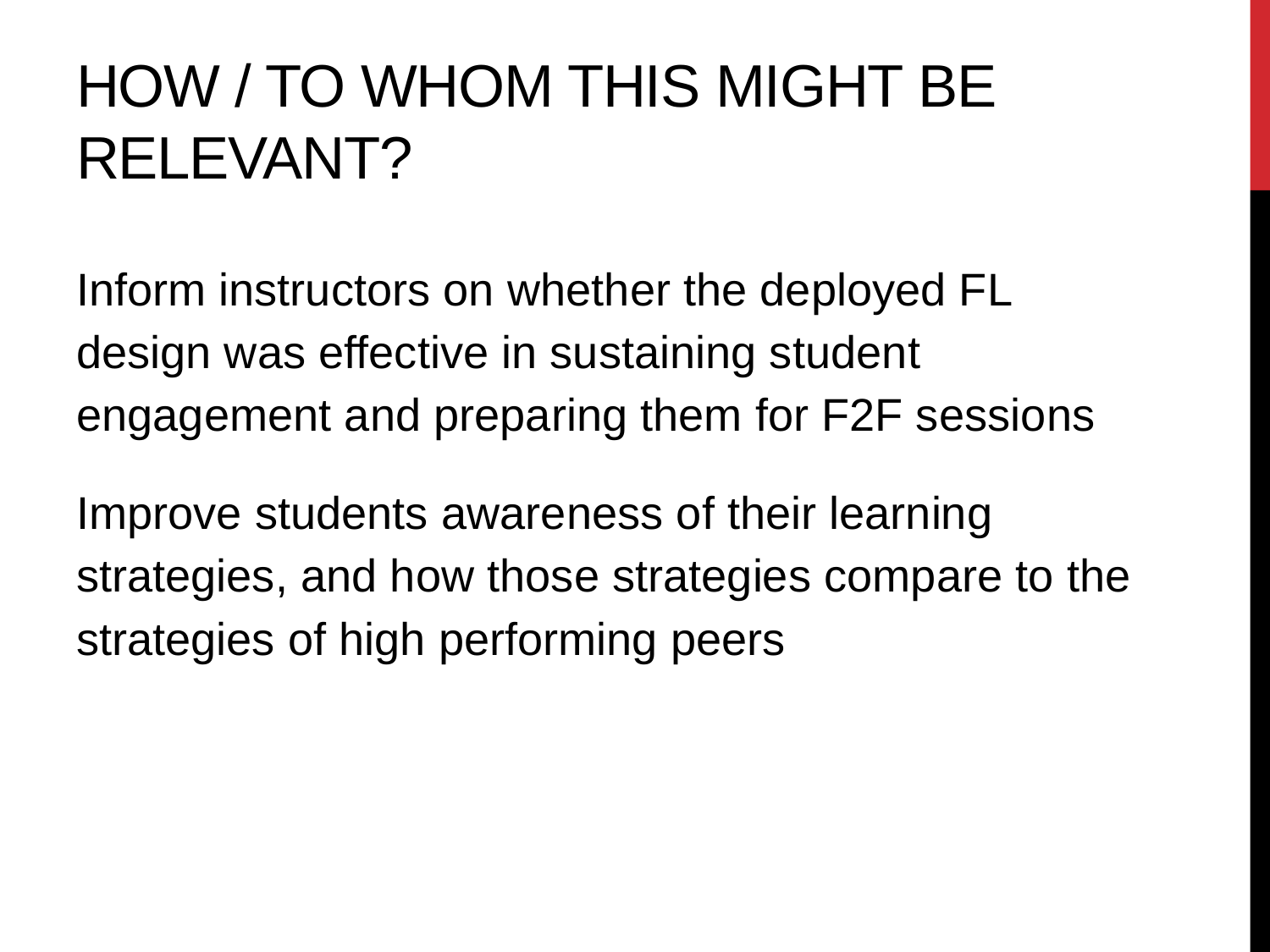

# How / to whom this might be relevant?
Inform instructors on whether the deployed FL design was effective in sustaining student engagement and preparing them for F2F sessions
Improve students awareness of their learning strategies, and how those strategies compare to the strategies of high performing peers